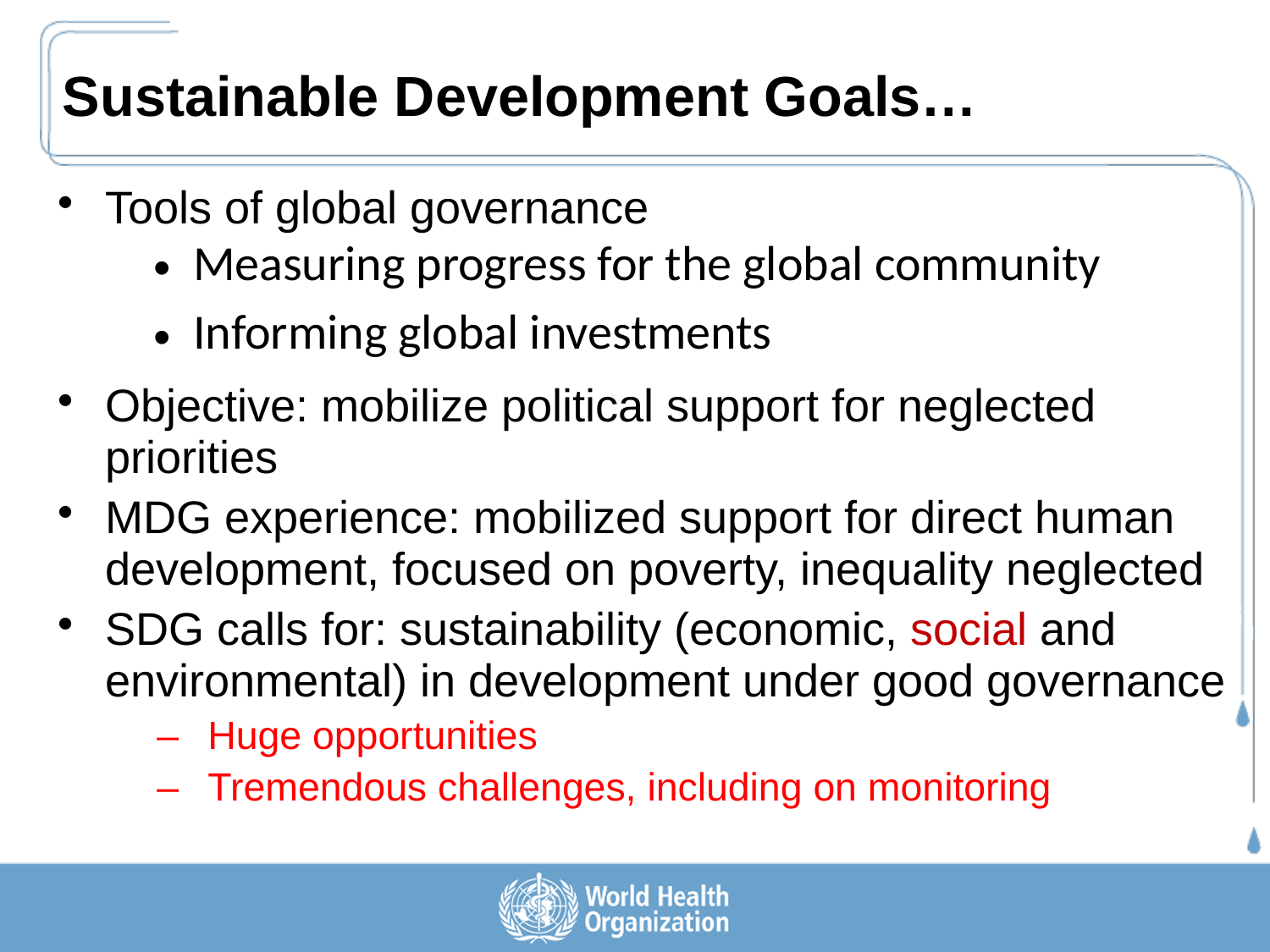

# Sustainable Development Goals…
Tools of global governance
Measuring progress for the global community
Informing global investments
Objective: mobilize political support for neglected priorities
MDG experience: mobilized support for direct human development, focused on poverty, inequality neglected
SDG calls for: sustainability (economic, social and environmental) in development under good governance
Huge opportunities
Tremendous challenges, including on monitoring